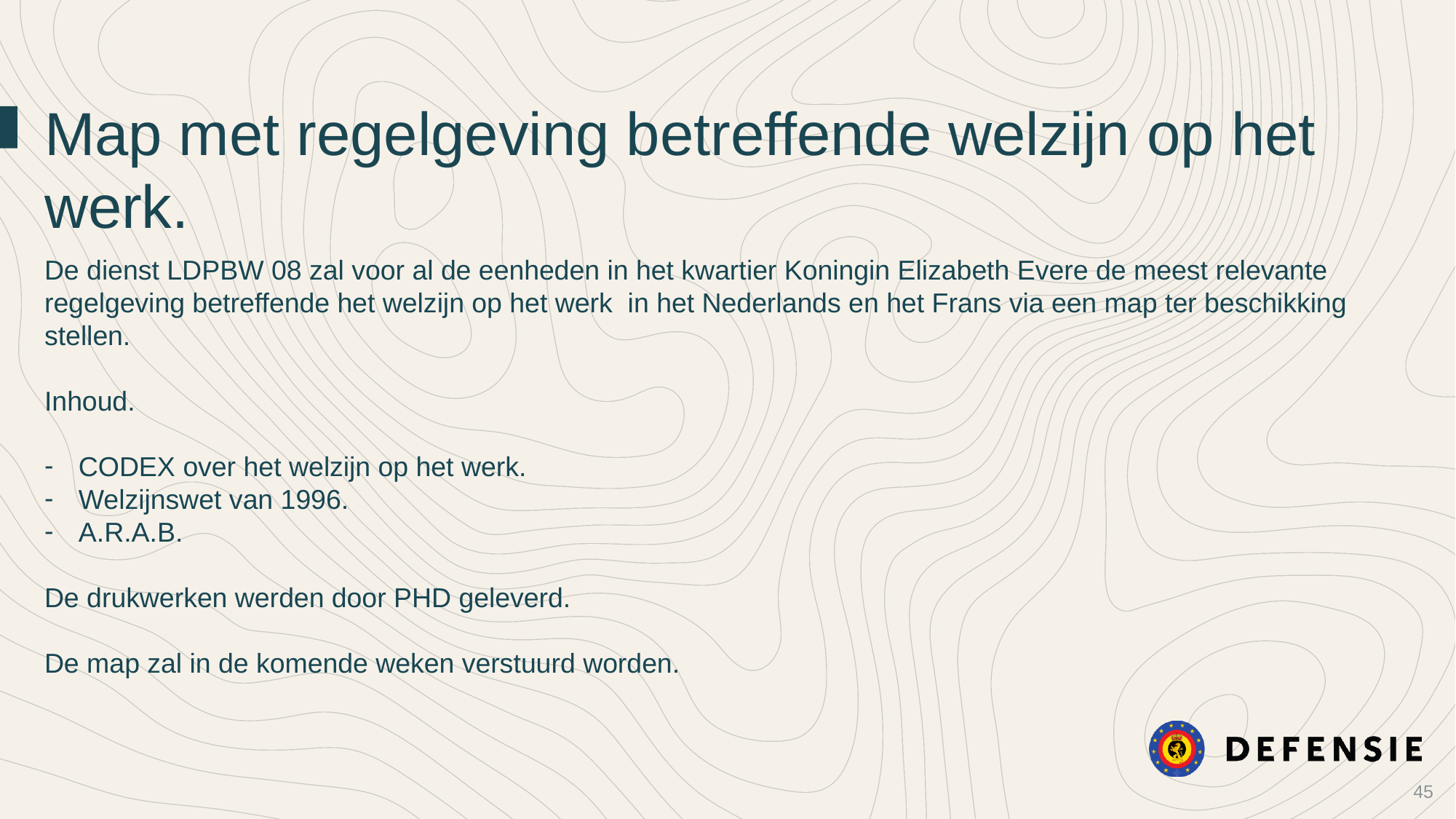

Map met regelgeving betreffende welzijn op het werk.
De dienst LDPBW 08 zal voor al de eenheden in het kwartier Koningin Elizabeth Evere de meest relevante regelgeving betreffende het welzijn op het werk  in het Nederlands en het Frans via een map ter beschikking stellen.

Inhoud.

CODEX over het welzijn op het werk.
Welzijnswet van 1996.
A.R.A.B.

De drukwerken werden door PHD geleverd.

De map zal in de komende weken verstuurd worden.

Codex over het welzijn op het werk | Federale Overheidsdienst Werkgelegenheid, Arbeid en Sociaal Overleg (belgie.be)